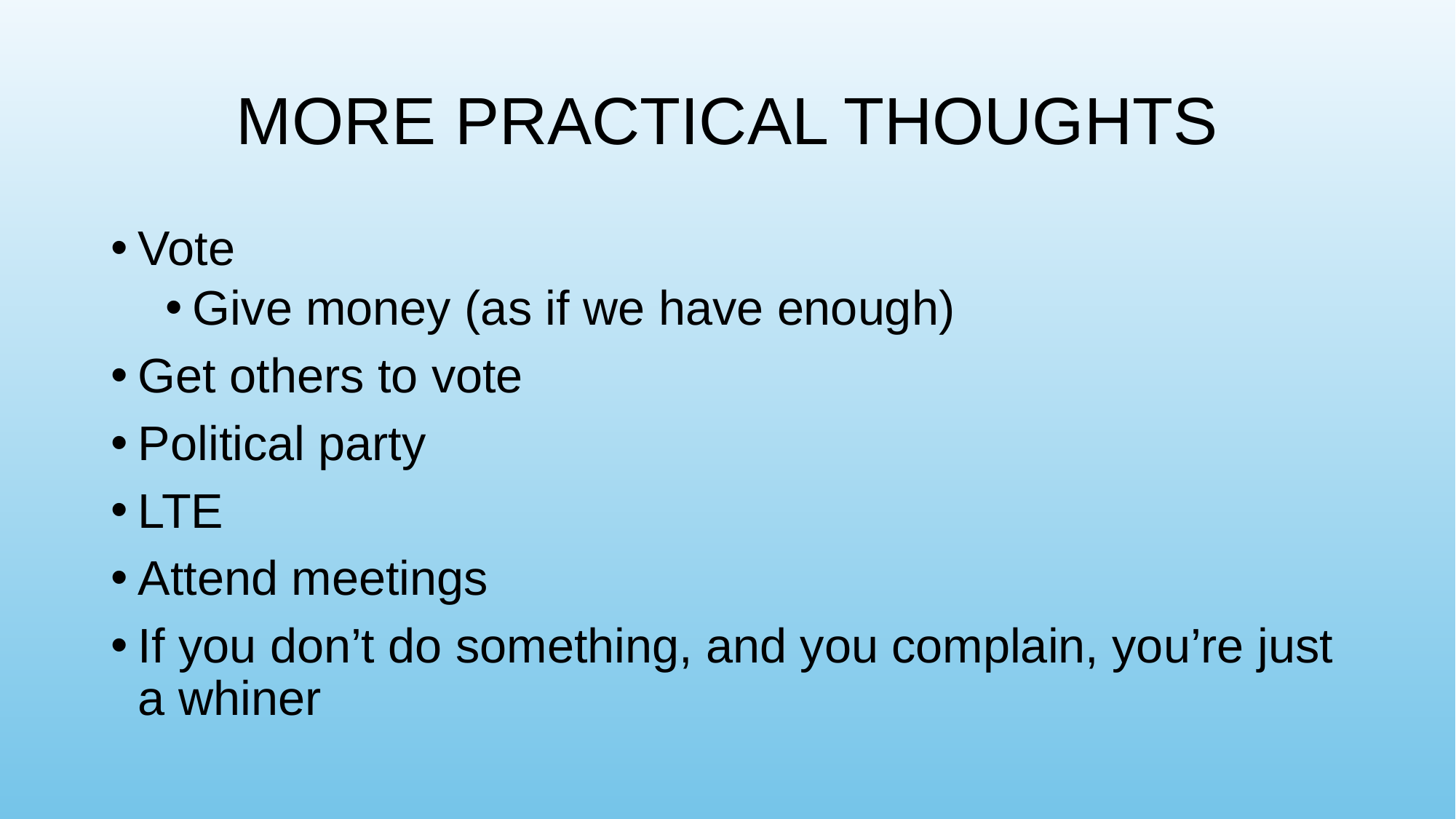

# MORE PRACTICAL THOUGHTS
Vote
Give money (as if we have enough)
Get others to vote
Political party
LTE
Attend meetings
If you don’t do something, and you complain, you’re just a whiner